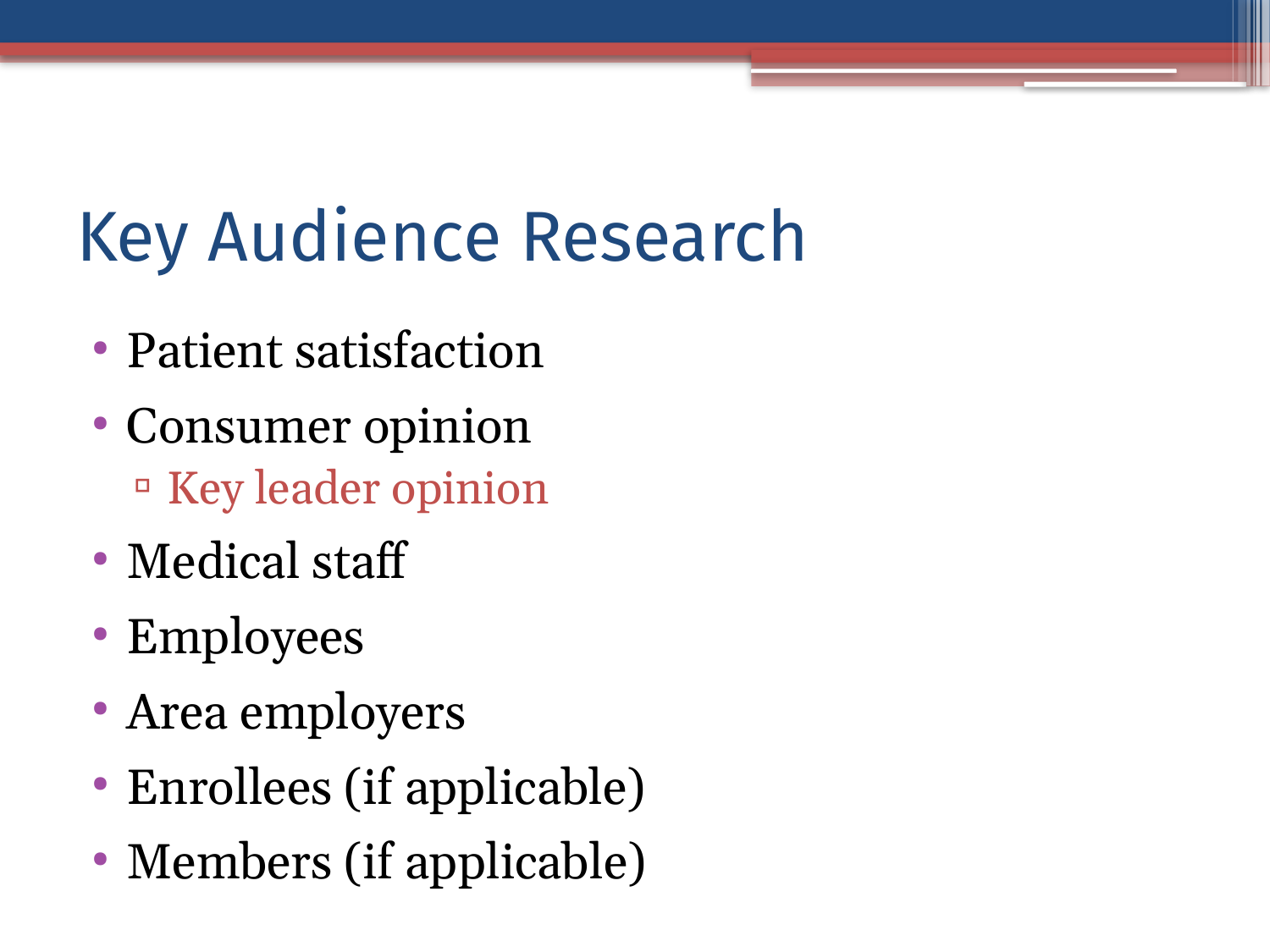

# Key Audience Research
Patient satisfaction
Consumer opinion
Key leader opinion
Medical staff
Employees
Area employers
Enrollees (if applicable)
Members (if applicable)